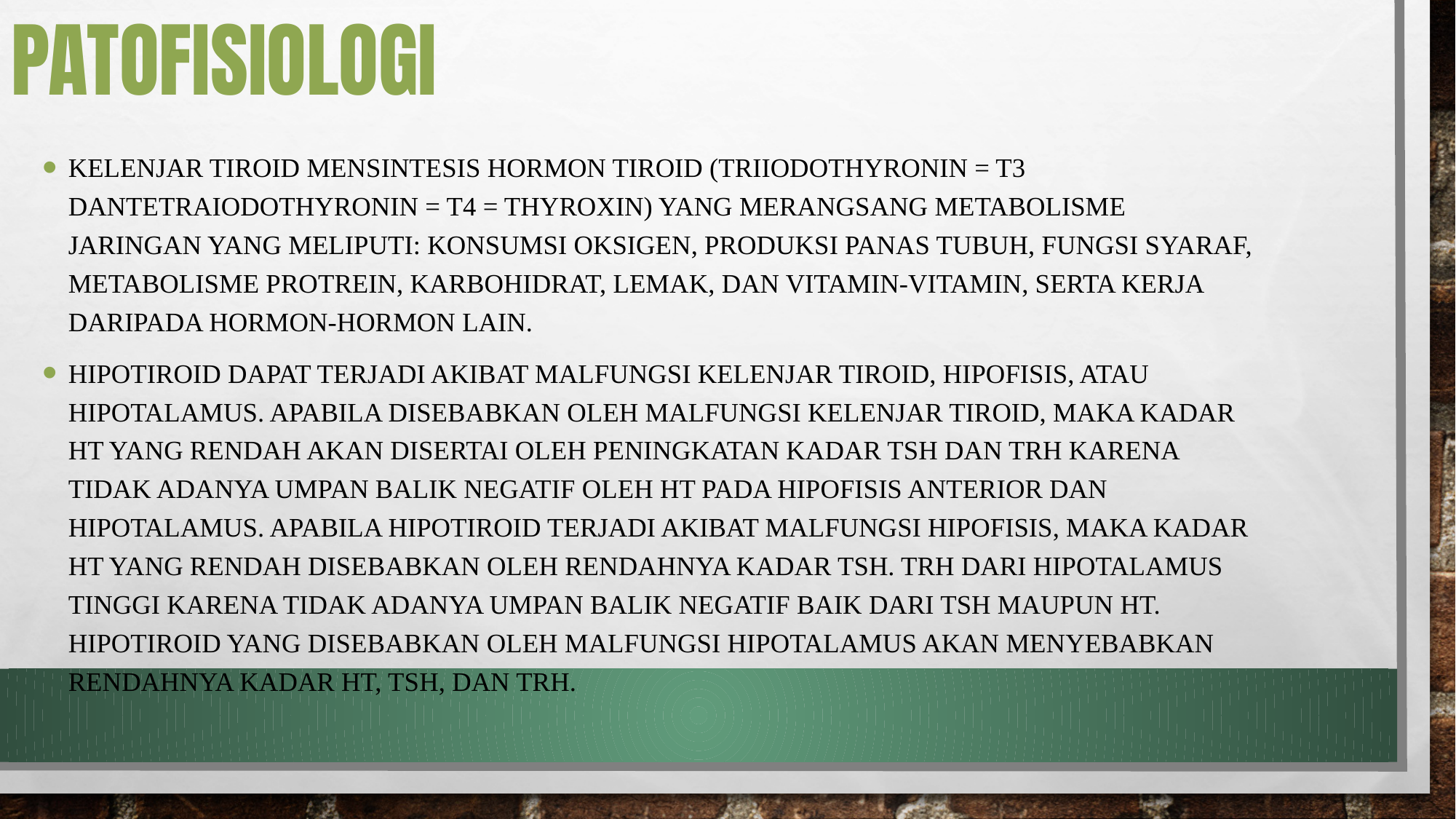

# patofisiologi
Kelenjar tiroid mensintesis hormon tiroid (Triiodothyronin = T3 danTetraiodothyronin = T4 = Thyroxin) yang merangsang metabolisme jaringan yang meliputi: konsumsi oksigen, produksi panas tubuh, fungsi syaraf, metabolisme protrein, karbohidrat, lemak, dan vitamin-vitamin, serta kerja daripada hormon-hormon lain.
Hipotiroid dapat terjadi akibat malfungsi kelenjar tiroid, hipofisis, atau hipotalamus. Apabila disebabkan oleh malfungsi kelenjar tiroid, maka kadar HT yang rendah akan disertai oleh peningkatan kadar TSH dan TRH karena tidak adanya umpan balik negatif oleh HT pada hipofisis anterior dan hipotalamus. Apabila hipotiroid terjadi akibat malfungsi hipofisis, maka kadar HT yang rendah disebabkan oleh rendahnya kadar TSH. TRH dari hipotalamus tinggi karena tidak adanya umpan balik negatif baik dari TSH maupun HT. Hipotiroid yang disebabkan oleh malfungsi hipotalamus akan menyebabkan rendahnya kadar HT, TSH, dan TRH.